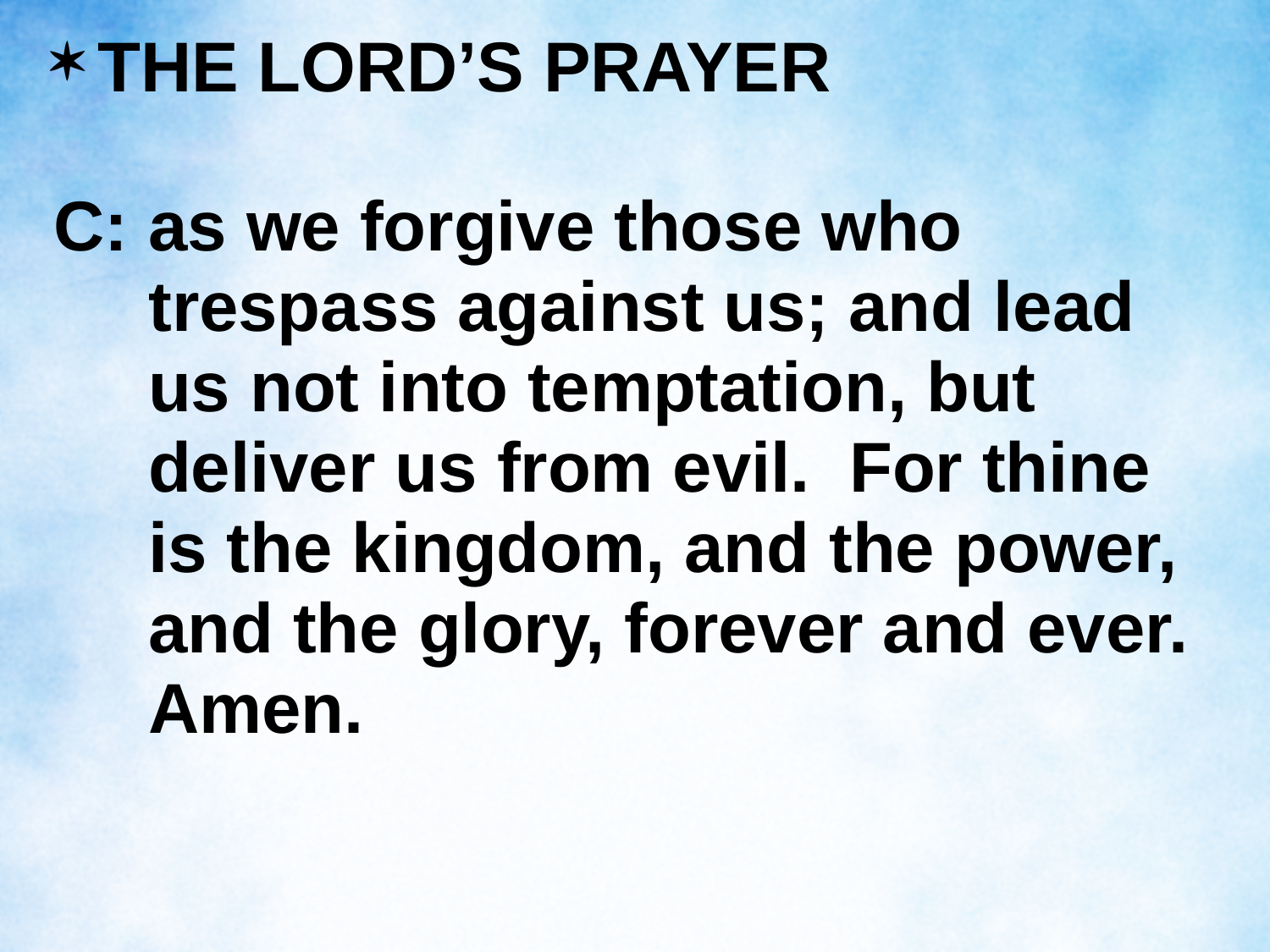

THE LORD’S PRAYER
C:	as we forgive those who trespass against us; and lead us not into temptation, but deliver us from evil.  For thine is the kingdom, and the power, and the glory, forever and ever.  Amen.